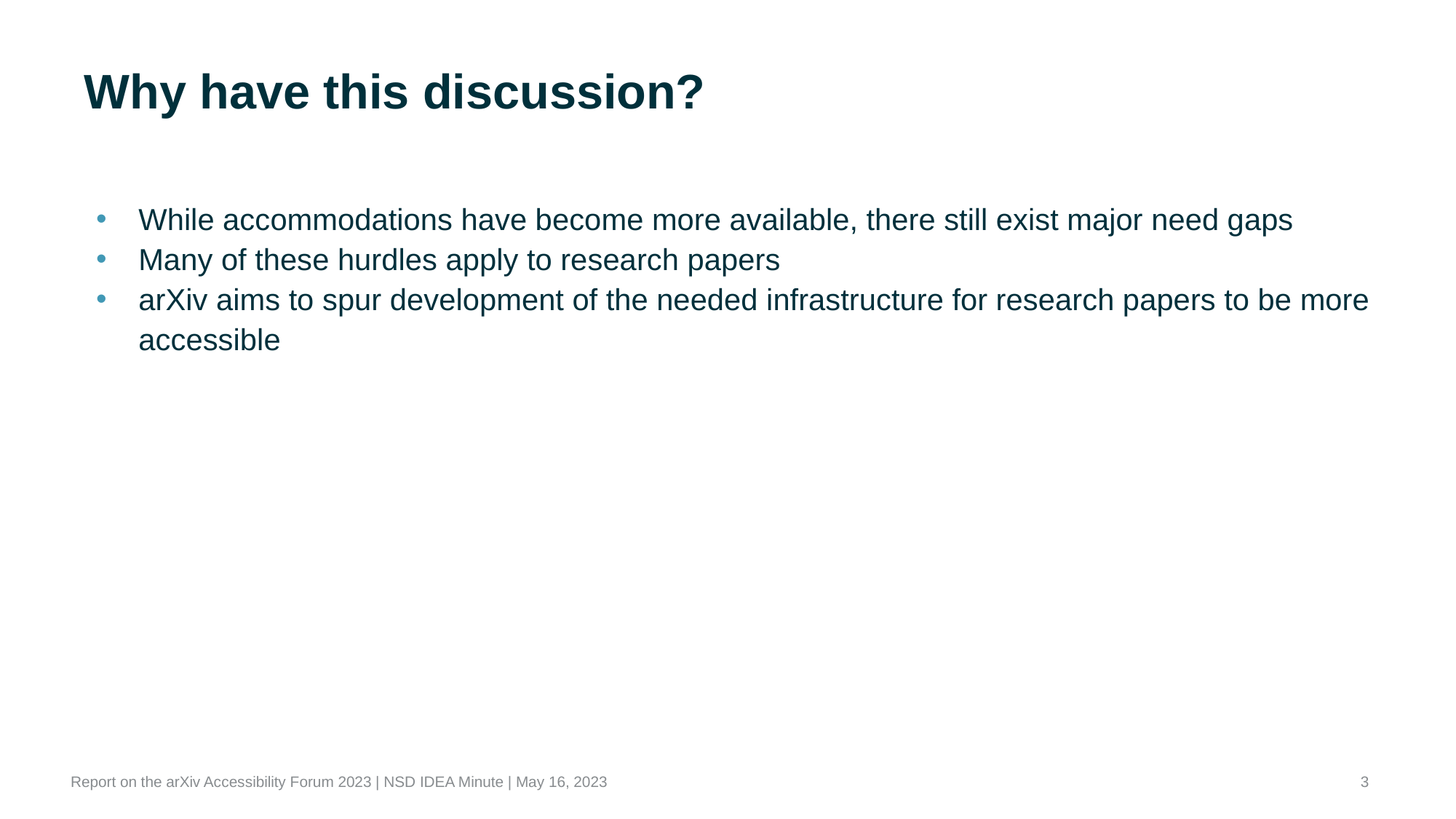

# Why have this discussion?
While accommodations have become more available, there still exist major need gaps
Many of these hurdles apply to research papers
arXiv aims to spur development of the needed infrastructure for research papers to be more accessible
3